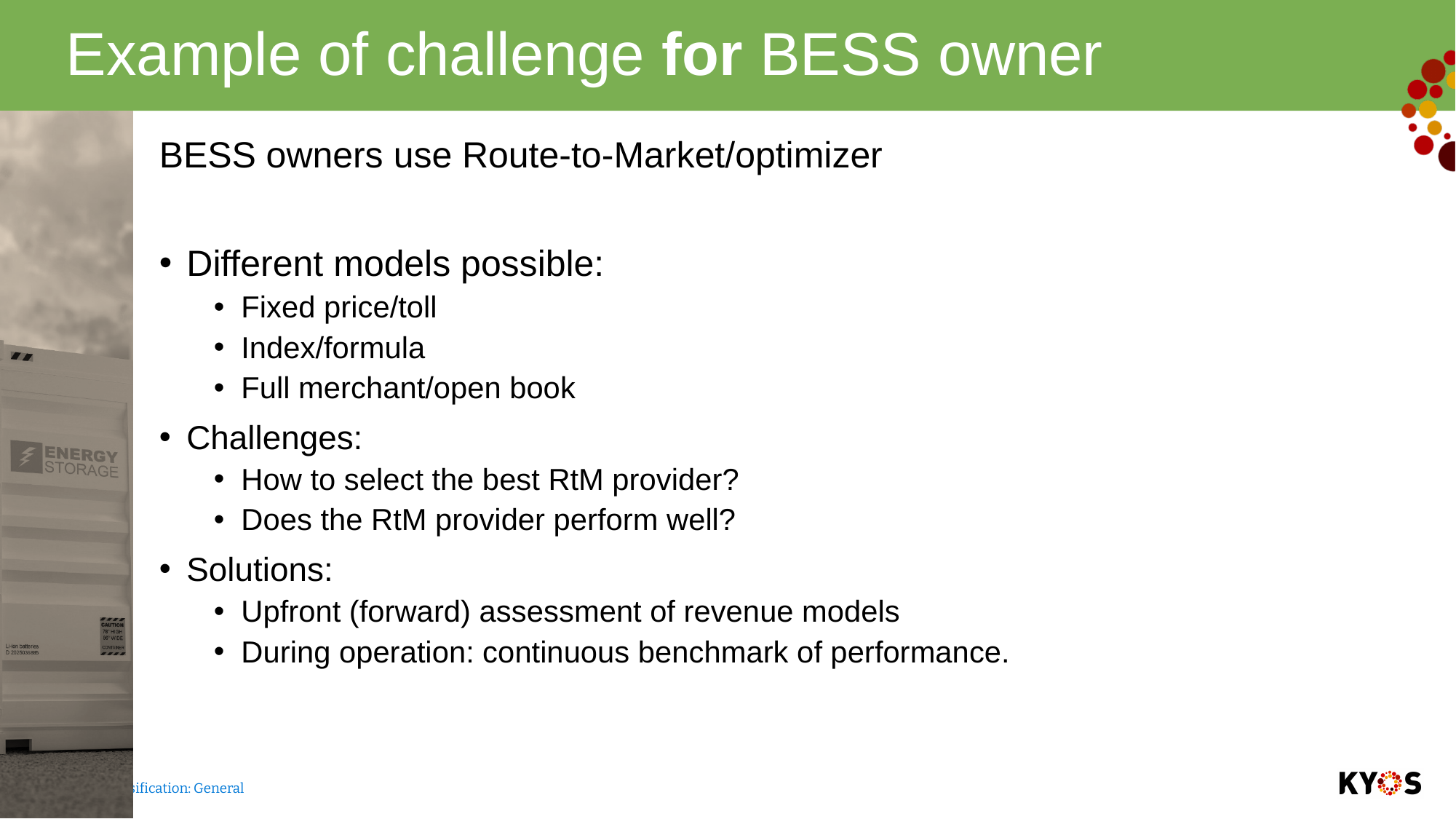

# Example of challenge for BESS owner
BESS owners use Route-to-Market/optimizer

Different models possible:
Fixed price/toll
Index/formula
Full merchant/open book
Challenges:
How to select the best RtM provider?
Does the RtM provider perform well?
Solutions:
Upfront (forward) assessment of revenue models
During operation: continuous benchmark of performance.